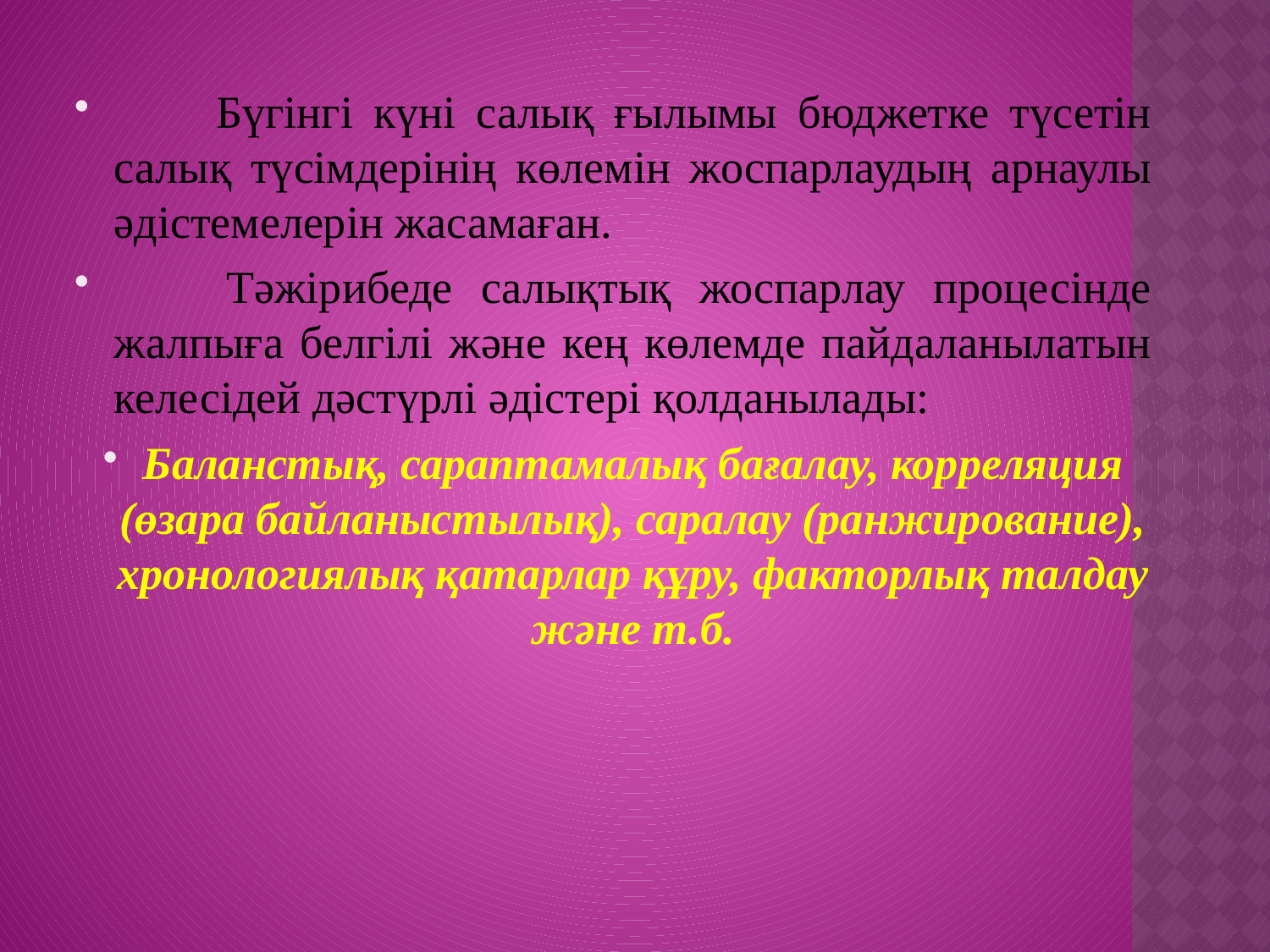

Бүгінгі күні салық ғылымы бюджетке түсетін салық түсімдерінің көлемін жоспарлаудың арнаулы әдістемелерін жасамаған.
    Тәжірибеде салықтық жоспарлау процесінде жалпыға белгілі және кең көлемде пайдаланылатын келесідей дәстүрлі әдістері қолданылады:
Баланстық, сараптамалық бағалау, корреляция (өзара байланыстылық), саралау (ранжирование), хронологиялық қатарлар құру, факторлық талдау және т.б.